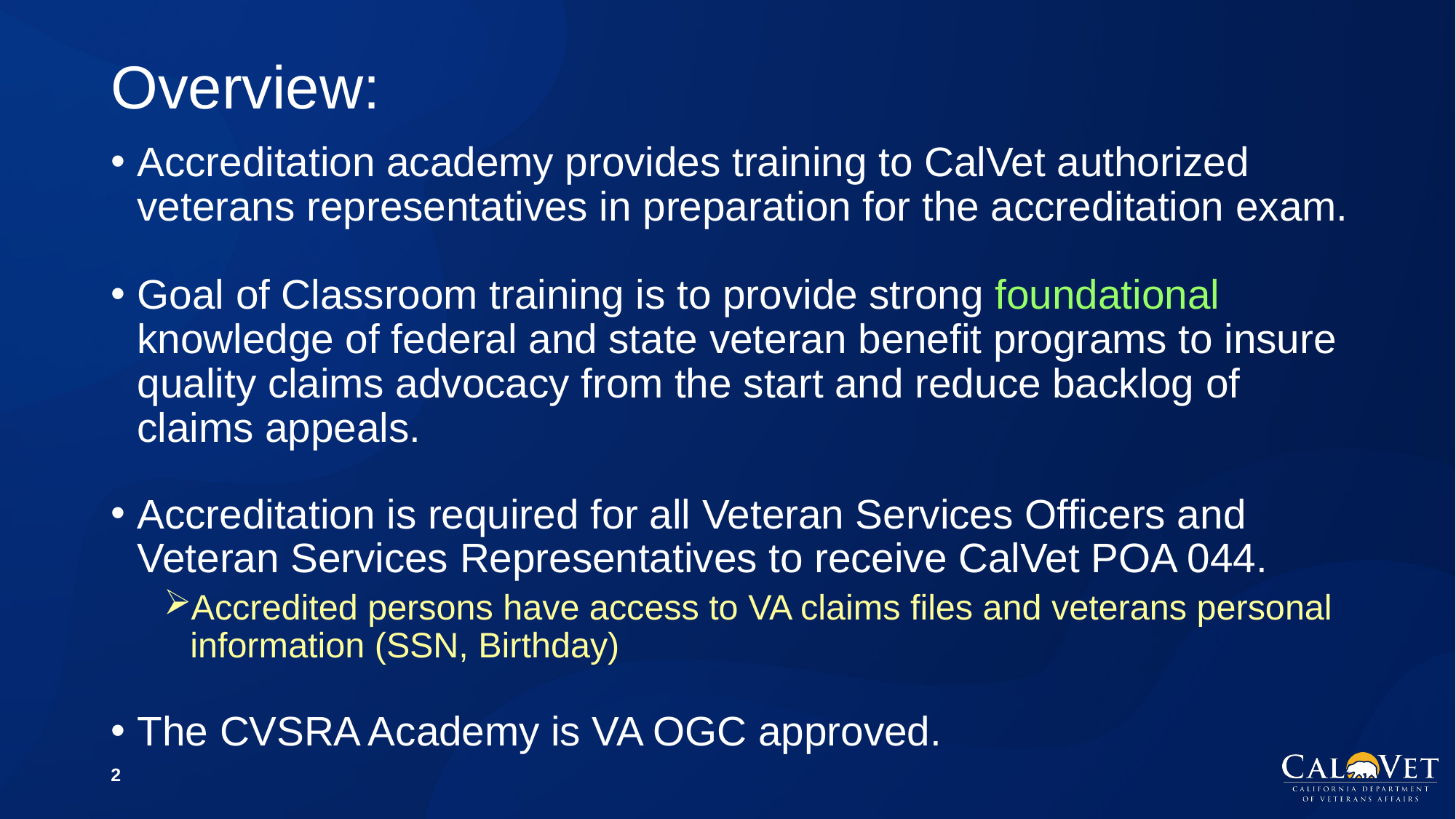

# Overview:
Accreditation academy provides training to CalVet authorized veterans representatives in preparation for the accreditation exam.

Goal of Classroom training is to provide strong foundational knowledge of federal and state veteran benefit programs to insure quality claims advocacy from the start and reduce backlog of claims appeals.

Accreditation is required for all Veteran Services Officers and Veteran Services Representatives to receive CalVet POA 044.
Accredited persons have access to VA claims files and veterans personal information (SSN, Birthday)

The CVSRA Academy is VA OGC approved.

2